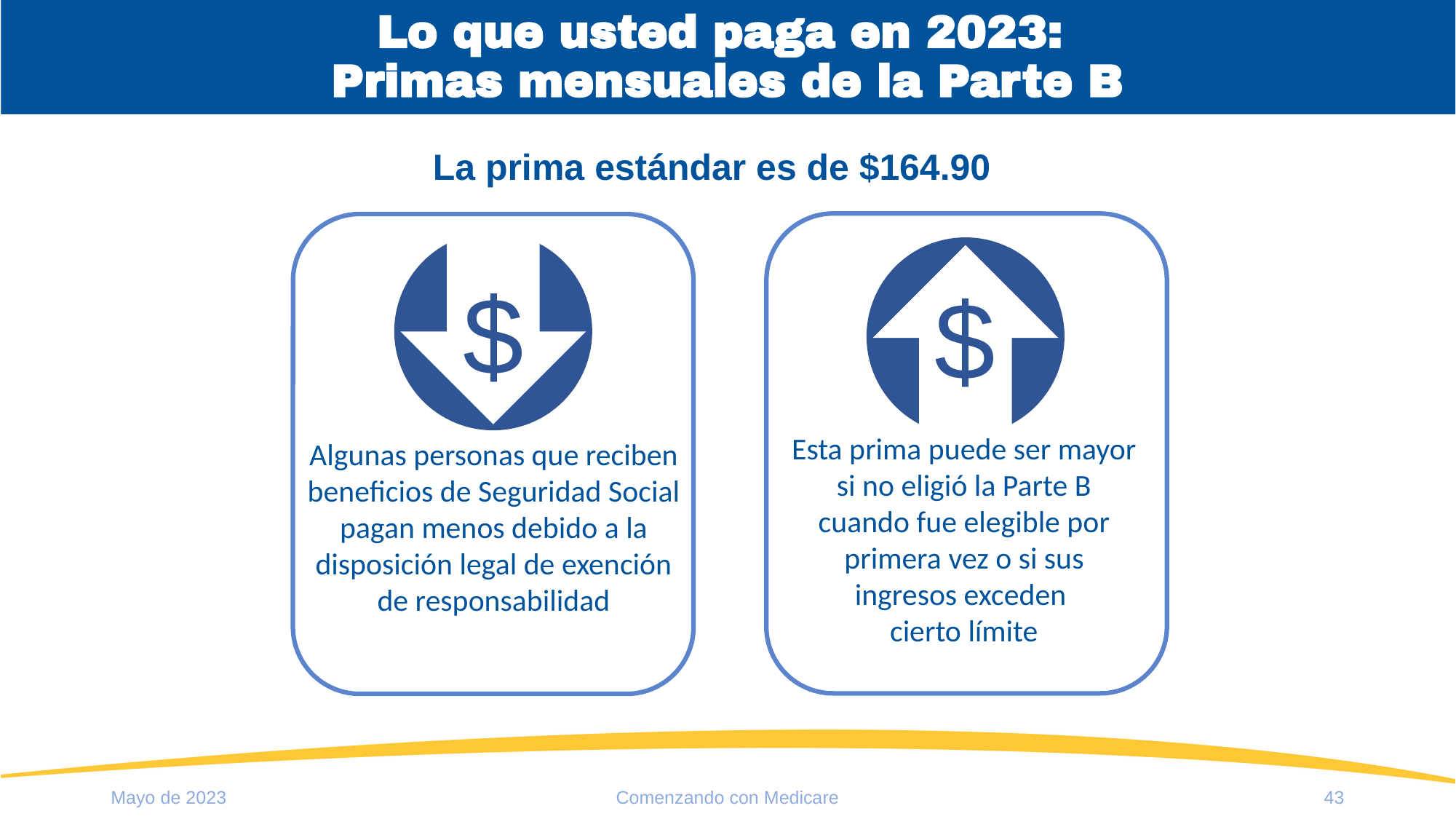

# Lo que usted paga en 2023: Primas mensuales de la Parte B
La prima estándar es de $164.90

$

$
Esta prima puede ser mayor si no eligió la Parte B cuando fue elegible por primera vez o si sus ingresos exceden
cierto límite
Algunas personas que reciben beneficios de Seguridad Social pagan menos debido a la disposición legal de exención de responsabilidad
Mayo de 2023
Comenzando con Medicare
43